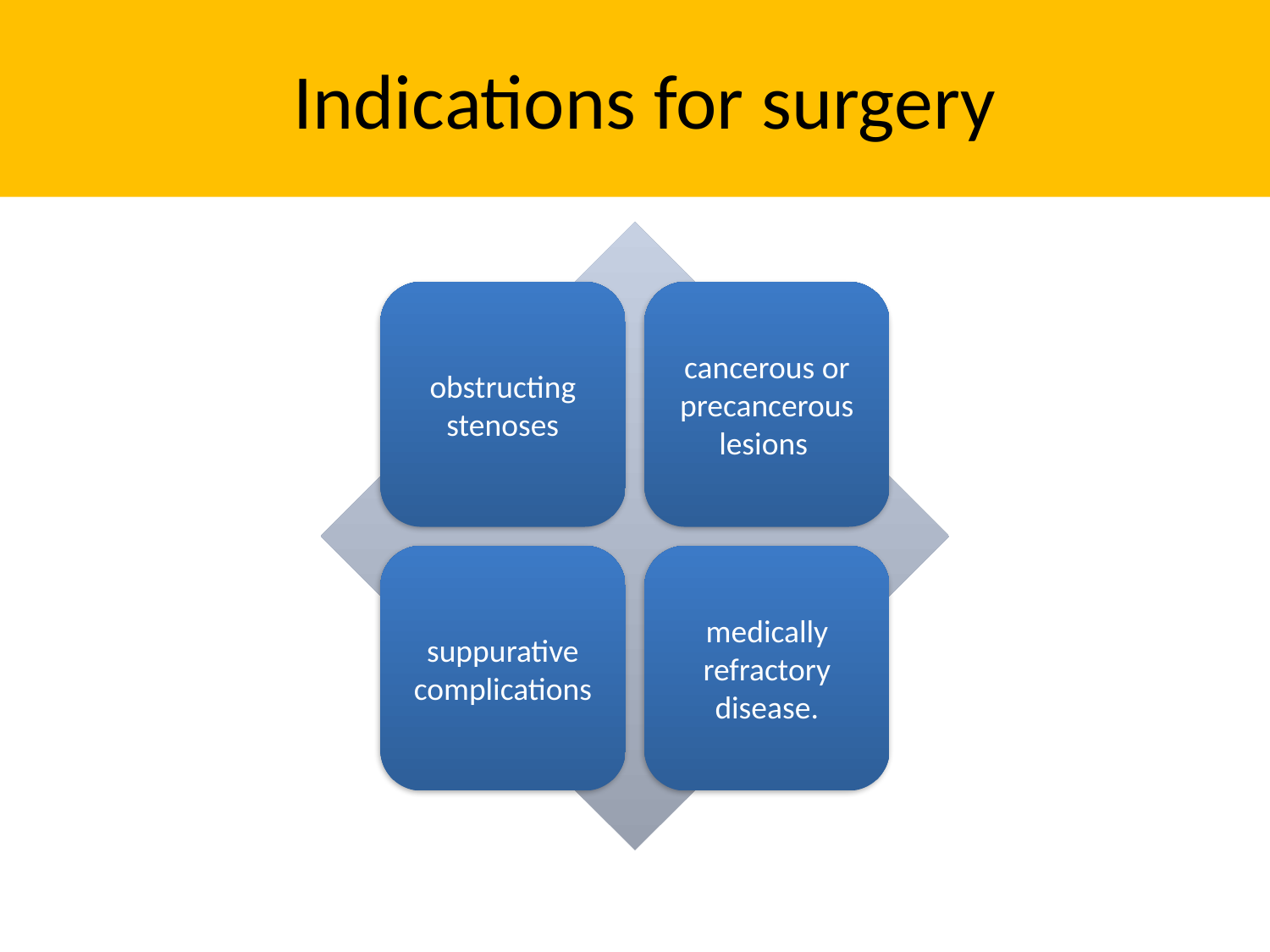

# Indications for surgery
obstructing stenoses
cancerous or precancerous lesions
suppurative complications
medically refractory disease.